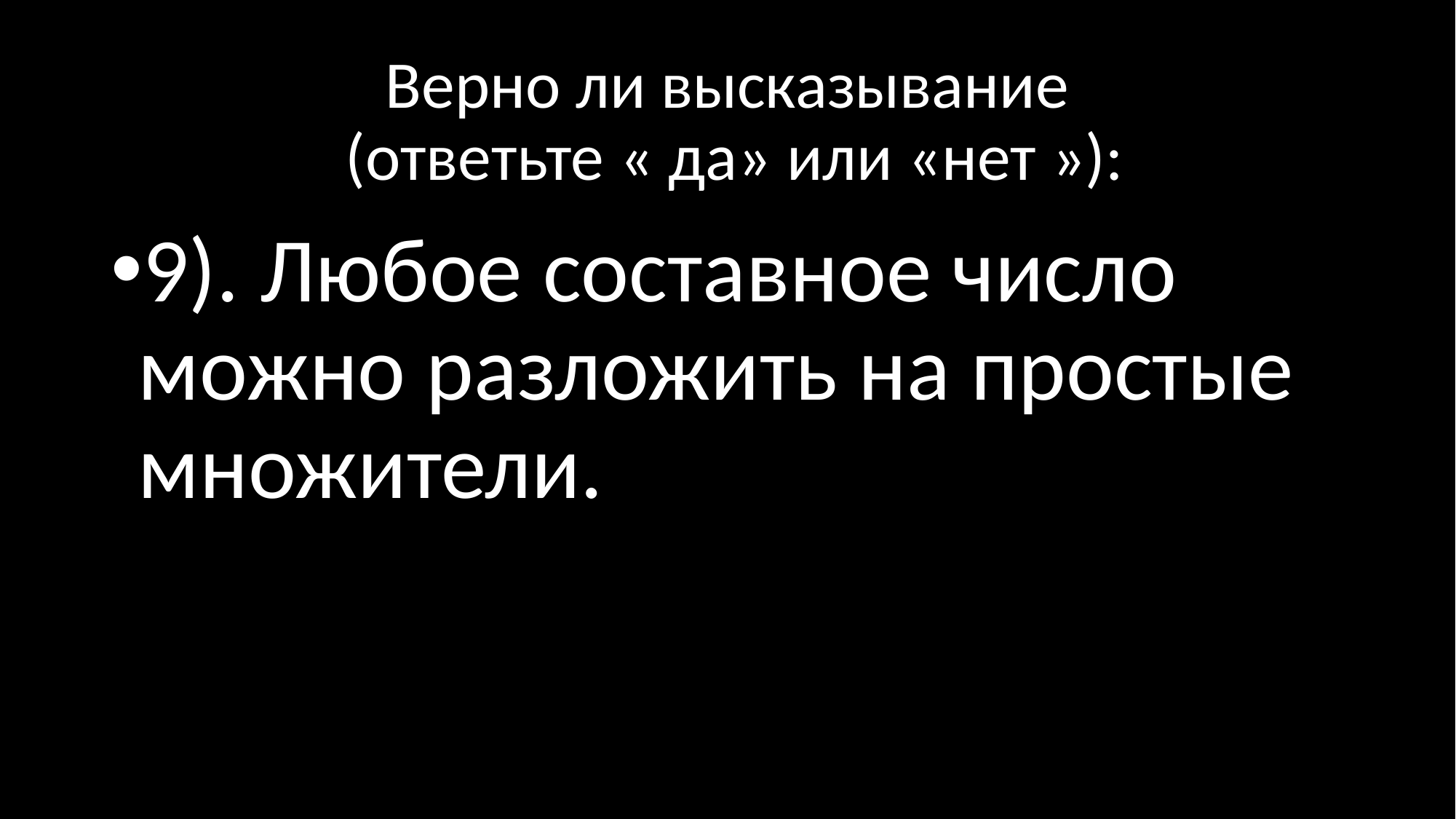

# Верно ли высказывание (ответьте « да» или «нет »):
9). Любое составное число можно разложить на простые множители.